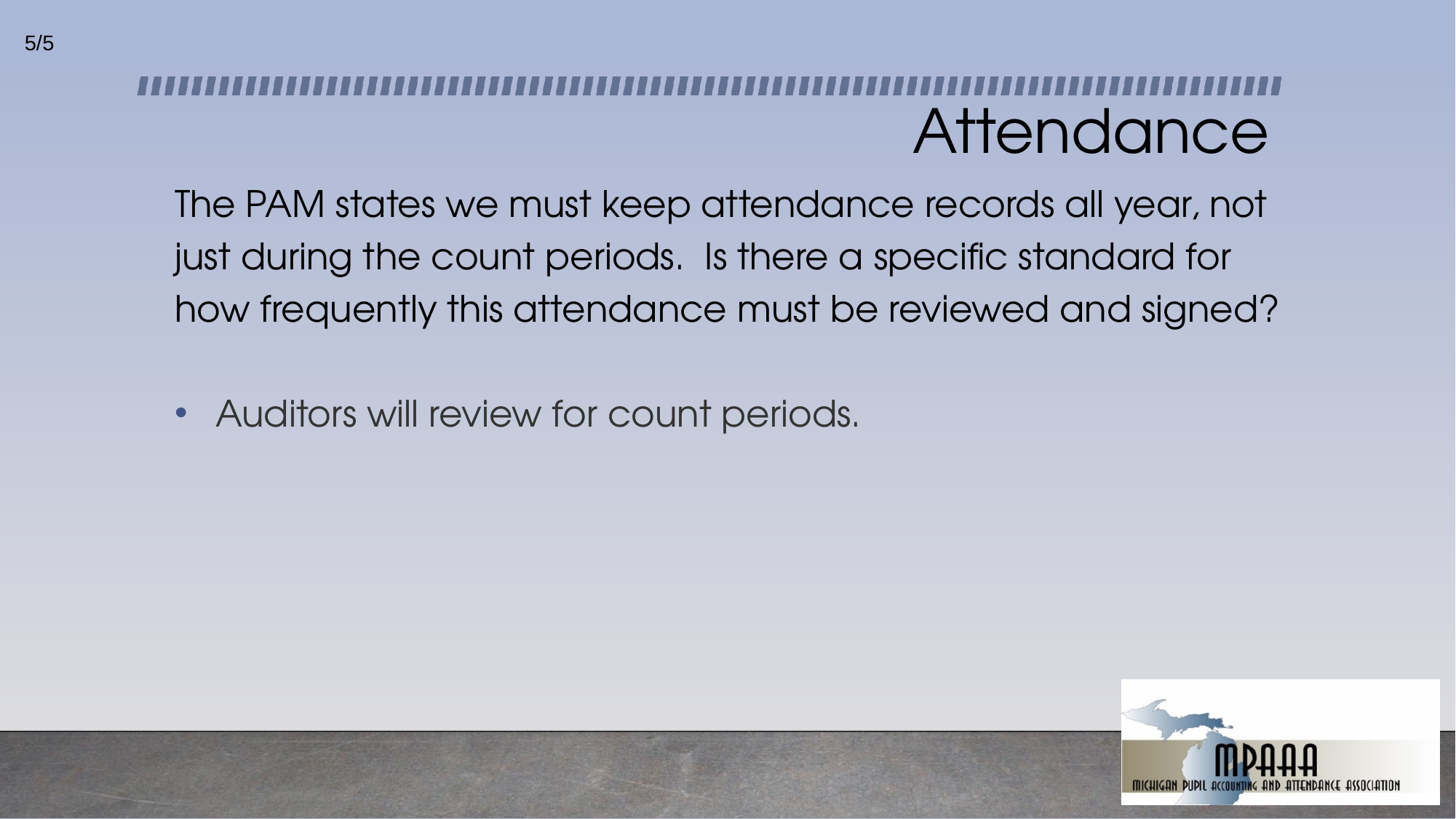

5/5
# Attendance
The PAM states we must keep attendance records all year, not just during the count periods.  Is there a specific standard for how frequently this attendance must be reviewed and signed?

Auditors will review for count periods.